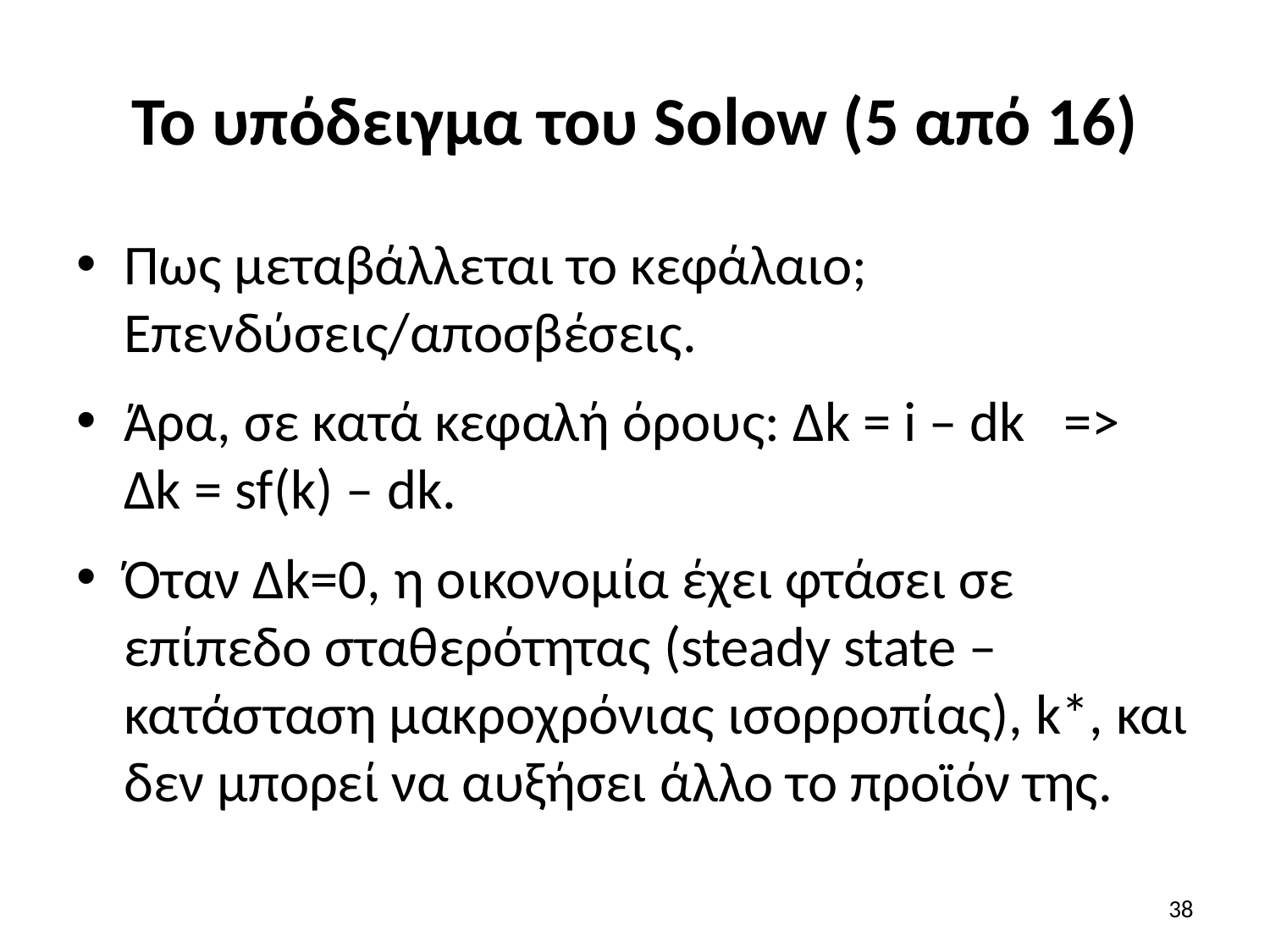

# Το υπόδειγμα του Solow (5 από 16)
Πως μεταβάλλεται το κεφάλαιο; Επενδύσεις/αποσβέσεις.
Άρα, σε κατά κεφαλή όρους: Δk = i – dk   =>   Δk = sf(k) – dk.
Όταν Δk=0, η οικονομία έχει φτάσει σε επίπεδο σταθερότητας (steady state – κατάσταση μακροχρόνιας ισορροπίας), k*, και δεν μπορεί να αυξήσει άλλο το προϊόν της.

38